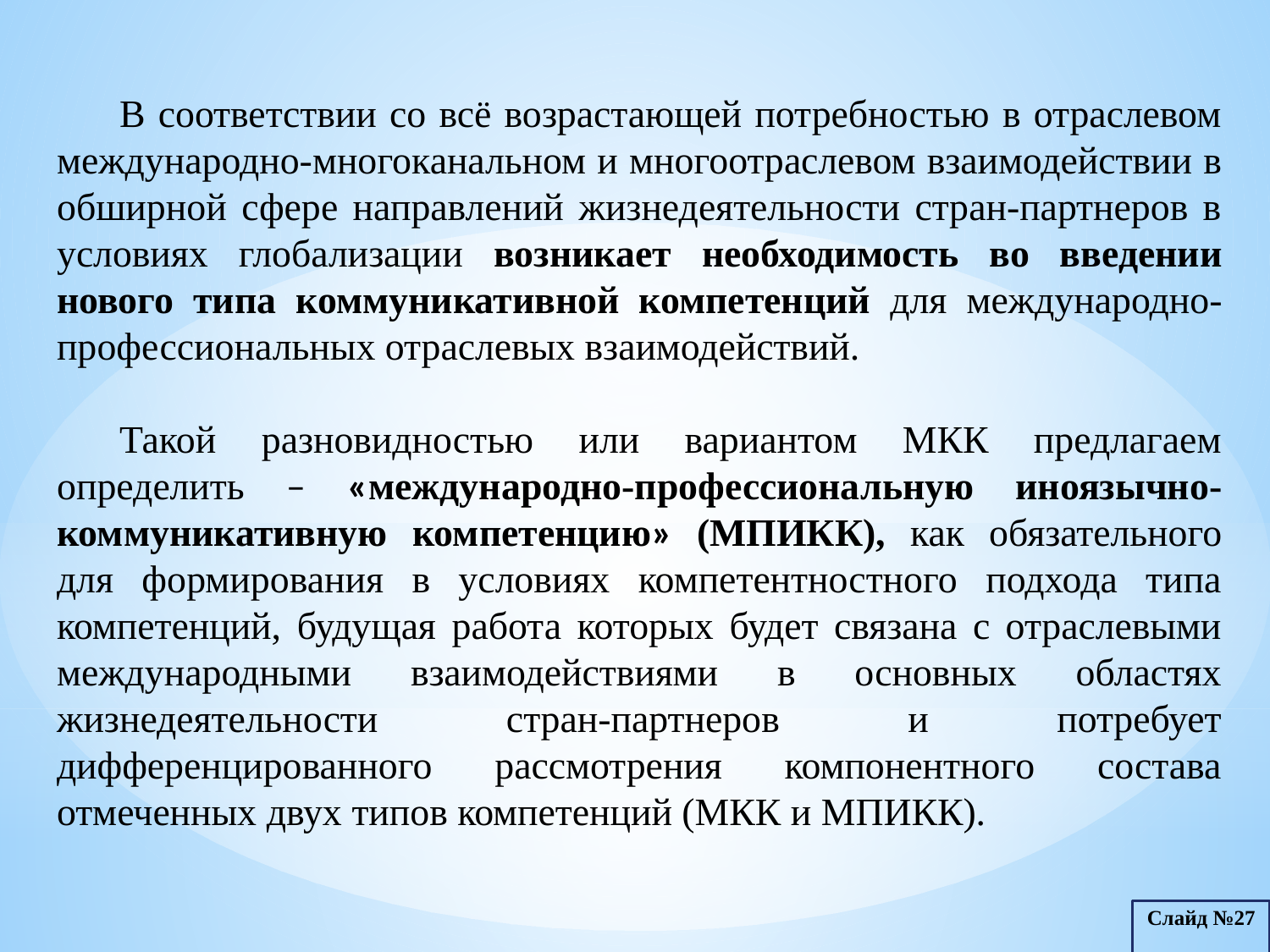

В соответствии со всё возрастающей потребностью в отраслевом международно-многоканальном и многоотраслевом взаимодействии в обширной сфере направлений жизнедеятельности стран-партнеров в условиях глобализации возникает необходимость во введении нового типа коммуникативной компетенций для международно-профессиональных отраслевых взаимодействий.

Такой разновидностью или вариантом МКК предлагаем определить – «международно-профессиональную иноязычно-коммуникативную компетенцию» (МПИКК), как обязательного для формирования в условиях компетентностного подхода типа компетенций, будущая работа которых будет связана с отраслевыми международными взаимодействиями в основных областях жизнедеятельности стран-партнеров и потребует дифференцированного рассмотрения компонентного состава отмеченных двух типов компетенций (МКК и МПИКК).
Слайд №27